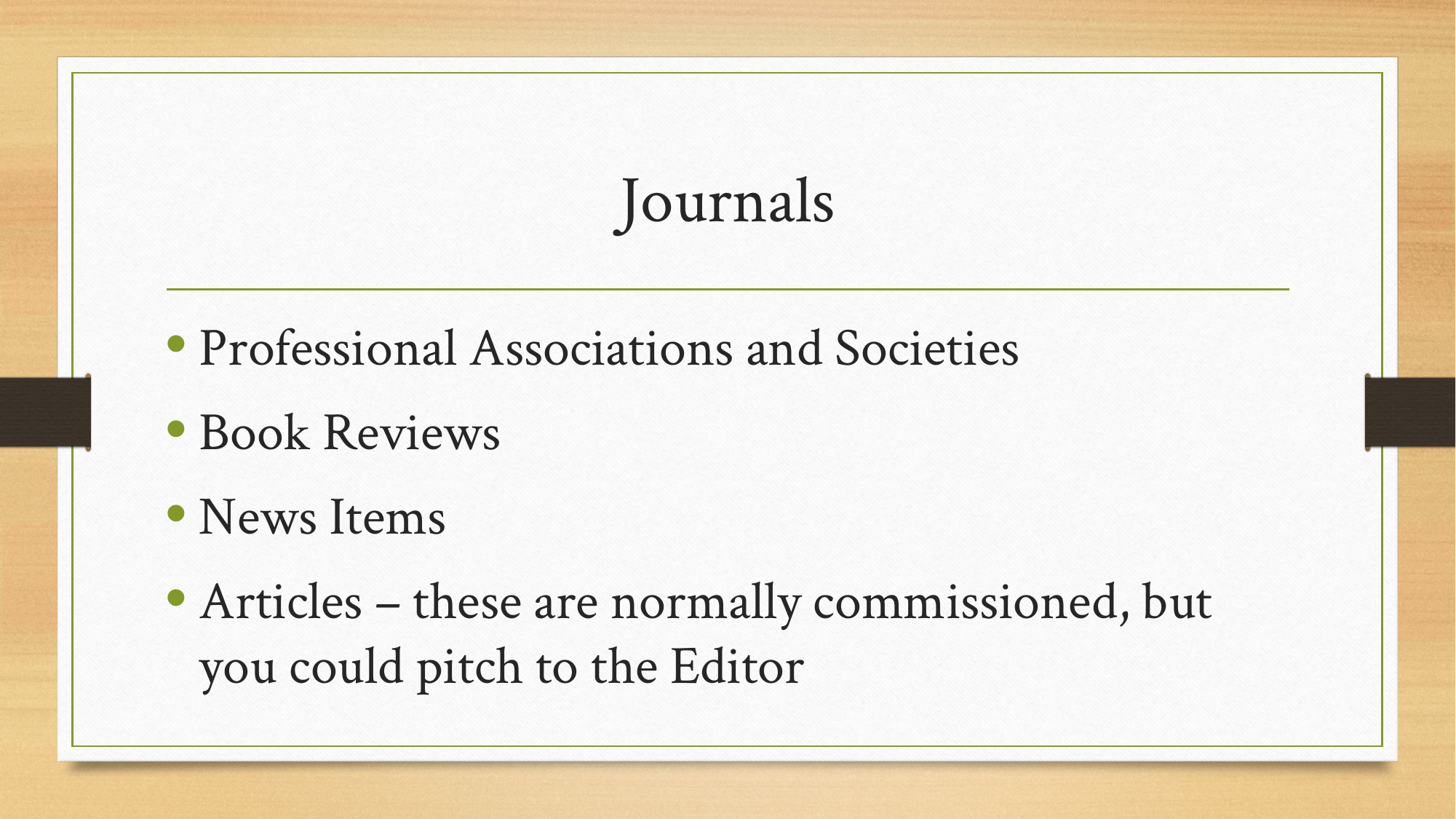

# Journals
Professional Associations and Societies
Book Reviews
News Items
Articles – these are normally commissioned, but you could pitch to the Editor